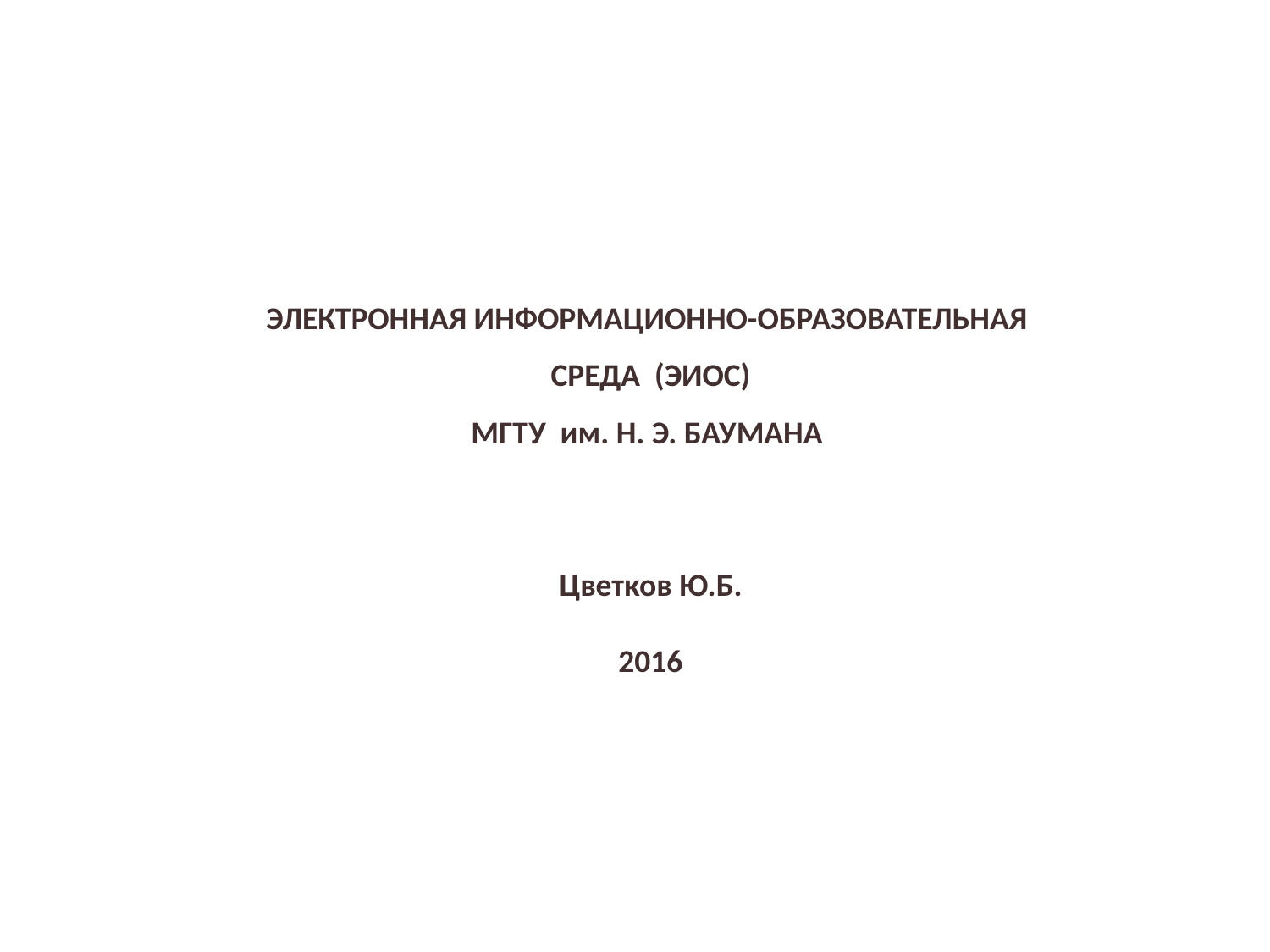

ЭЛЕКТРОННАЯ ИНФОРМАЦИОННО-ОБРАЗОВАТЕЛЬНАЯ
СРЕДА  (ЭИОС)
МГТУ  им. Н. Э. БАУМАНА

Цветков Ю.Б.

2016